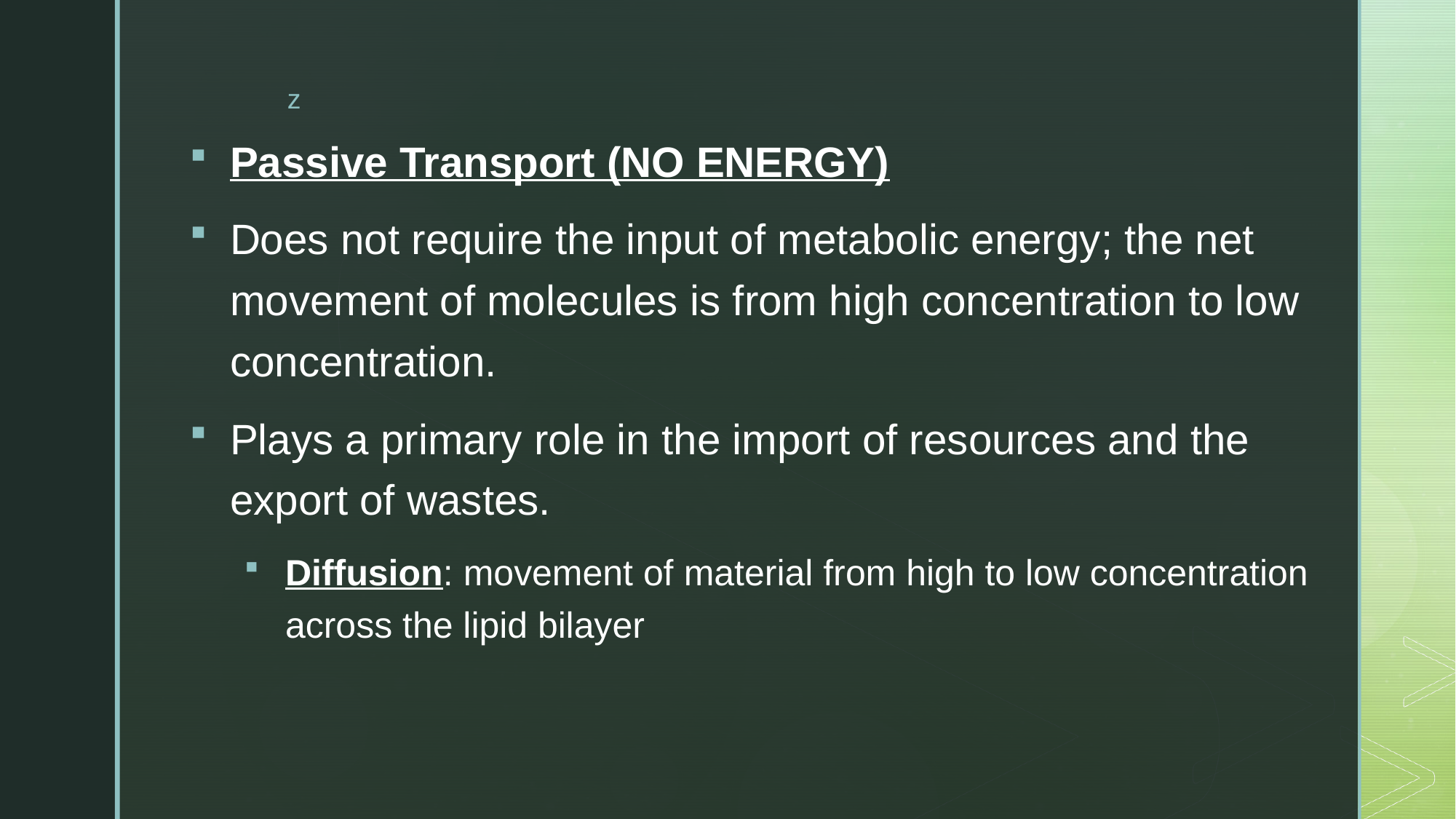

Passive Transport (NO ENERGY)
Does not require the input of metabolic energy; the net movement of molecules is from high concentration to low concentration.
Plays a primary role in the import of resources and the export of wastes.
Diffusion: movement of material from high to low concentration across the lipid bilayer

#